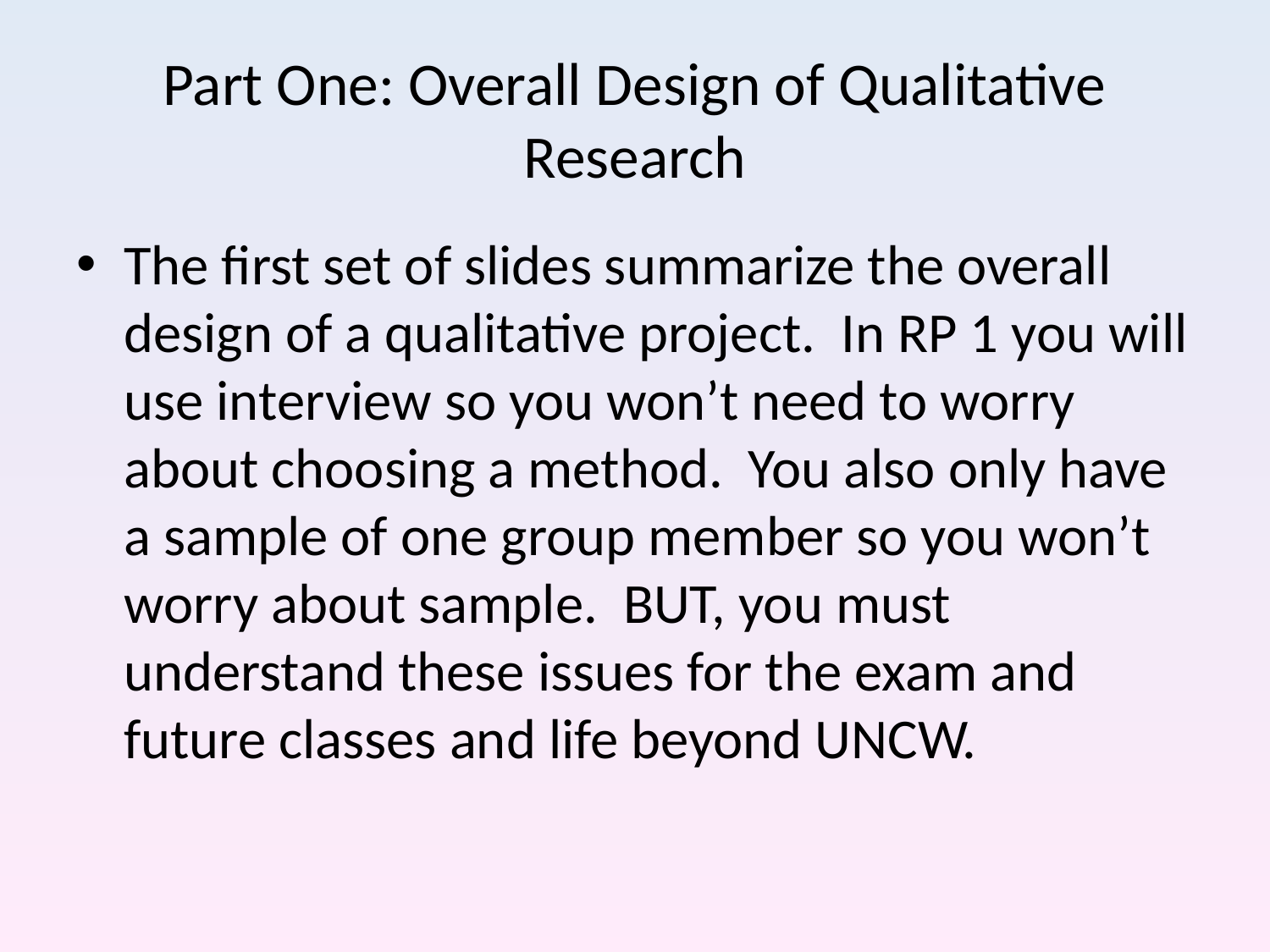

# Part One: Overall Design of Qualitative Research
The first set of slides summarize the overall design of a qualitative project.  In RP 1 you will use interview so you won’t need to worry about choosing a method.  You also only have a sample of one group member so you won’t worry about sample.  BUT, you must understand these issues for the exam and future classes and life beyond UNCW.